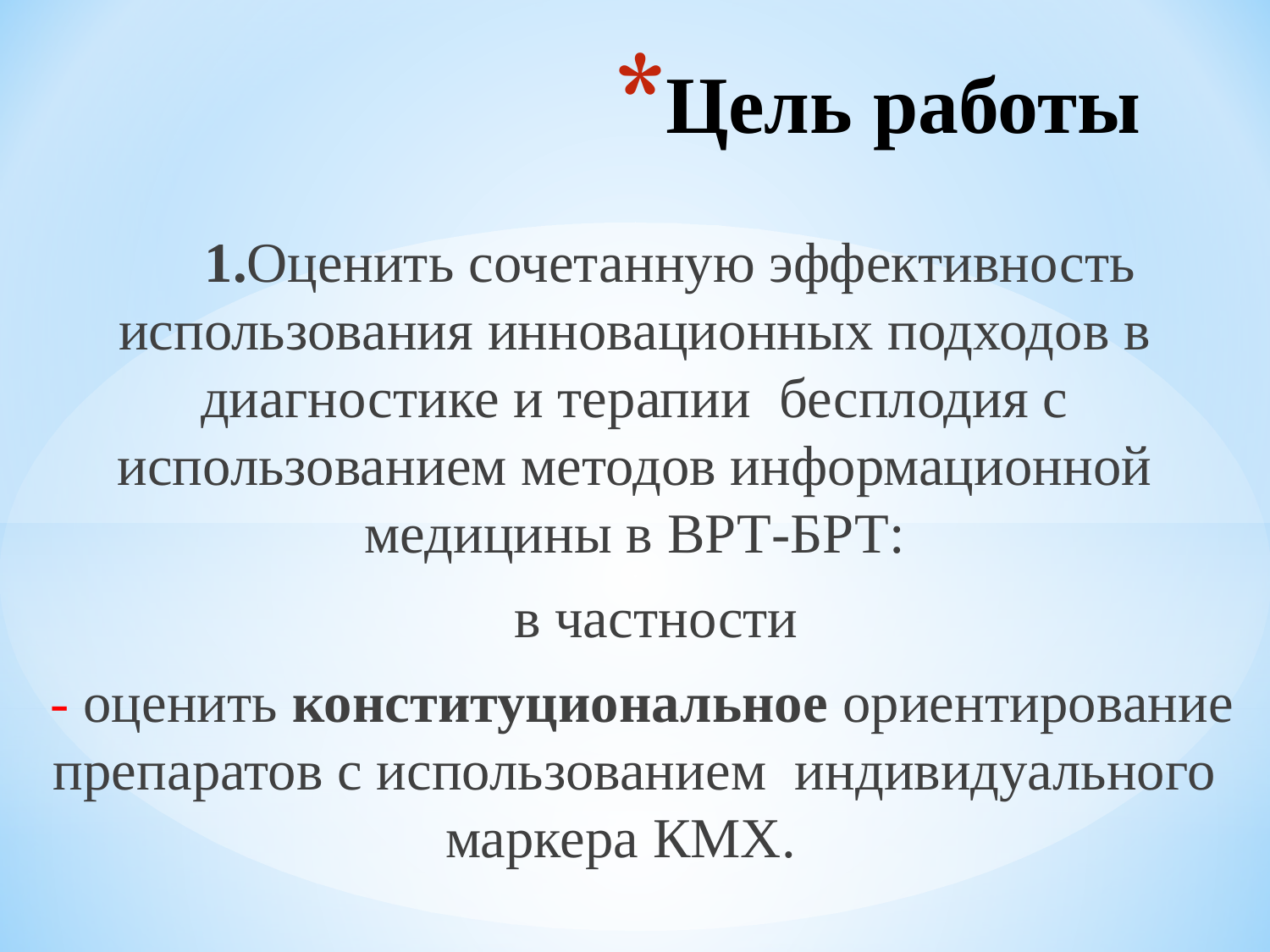

# Цель работы

     1.Оценить сочетанную эффективность использования инновационных подходов в диагностике и терапии  бесплодия с использованием методов информационной медицины в ВРТ-БРТ:
   в частности
  - оценить конституциональное ориентирование  препаратов с использованием  индивидуального маркера КМХ.